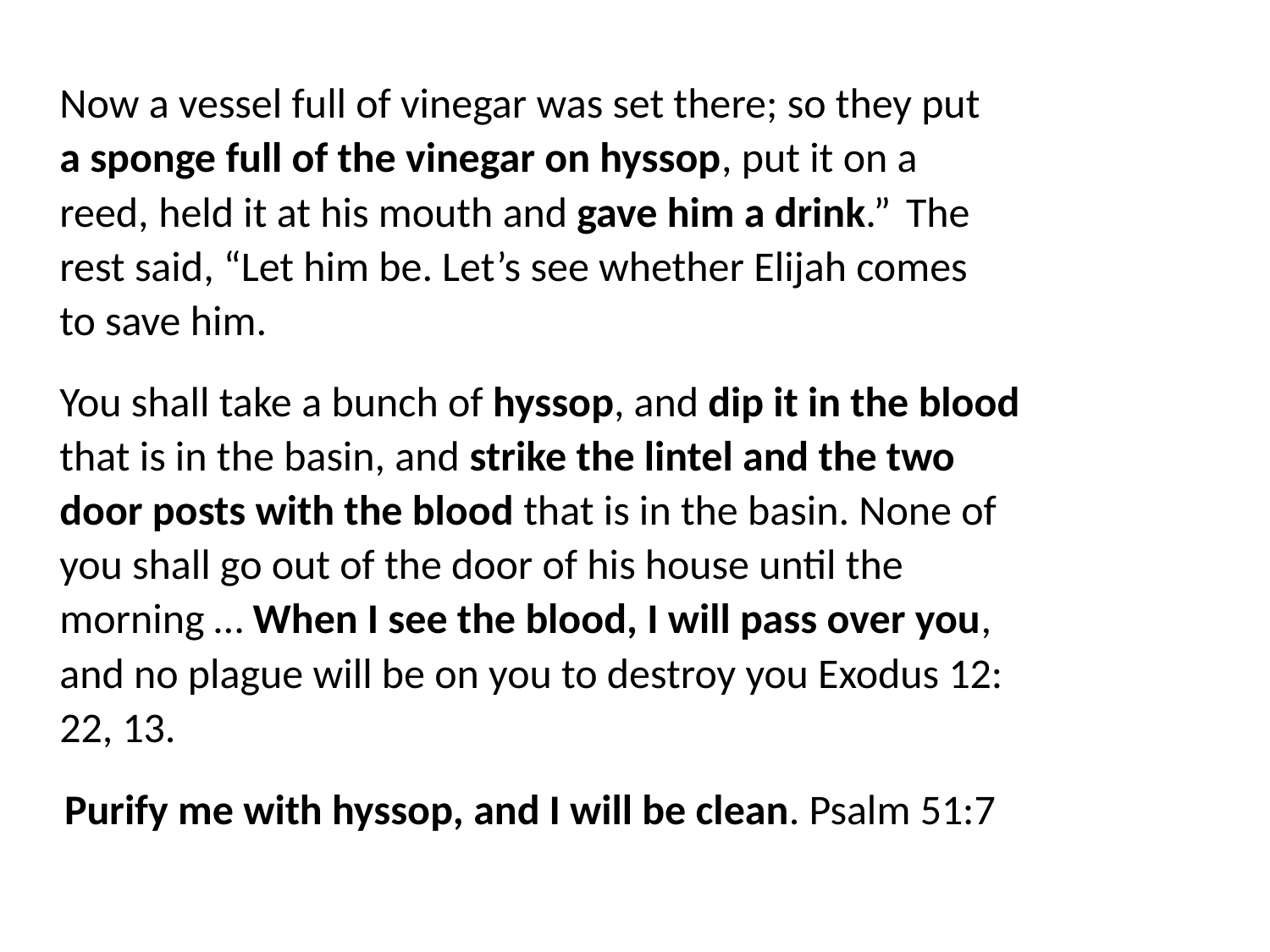

Now a vessel full of vinegar was set there; so they put a sponge full of the vinegar on hyssop, put it on a reed, held it at his mouth and gave him a drink.”  The rest said, “Let him be. Let’s see whether Elijah comes to save him.

You shall take a bunch of hyssop, and dip it in the blood that is in the basin, and strike the lintel and the two door posts with the blood that is in the basin. None of you shall go out of the door of his house until the morning … When I see the blood, I will pass over you, and no plague will be on you to destroy you Exodus 12: 22, 13.
Purify me with hyssop, and I will be clean. Psalm 51:7